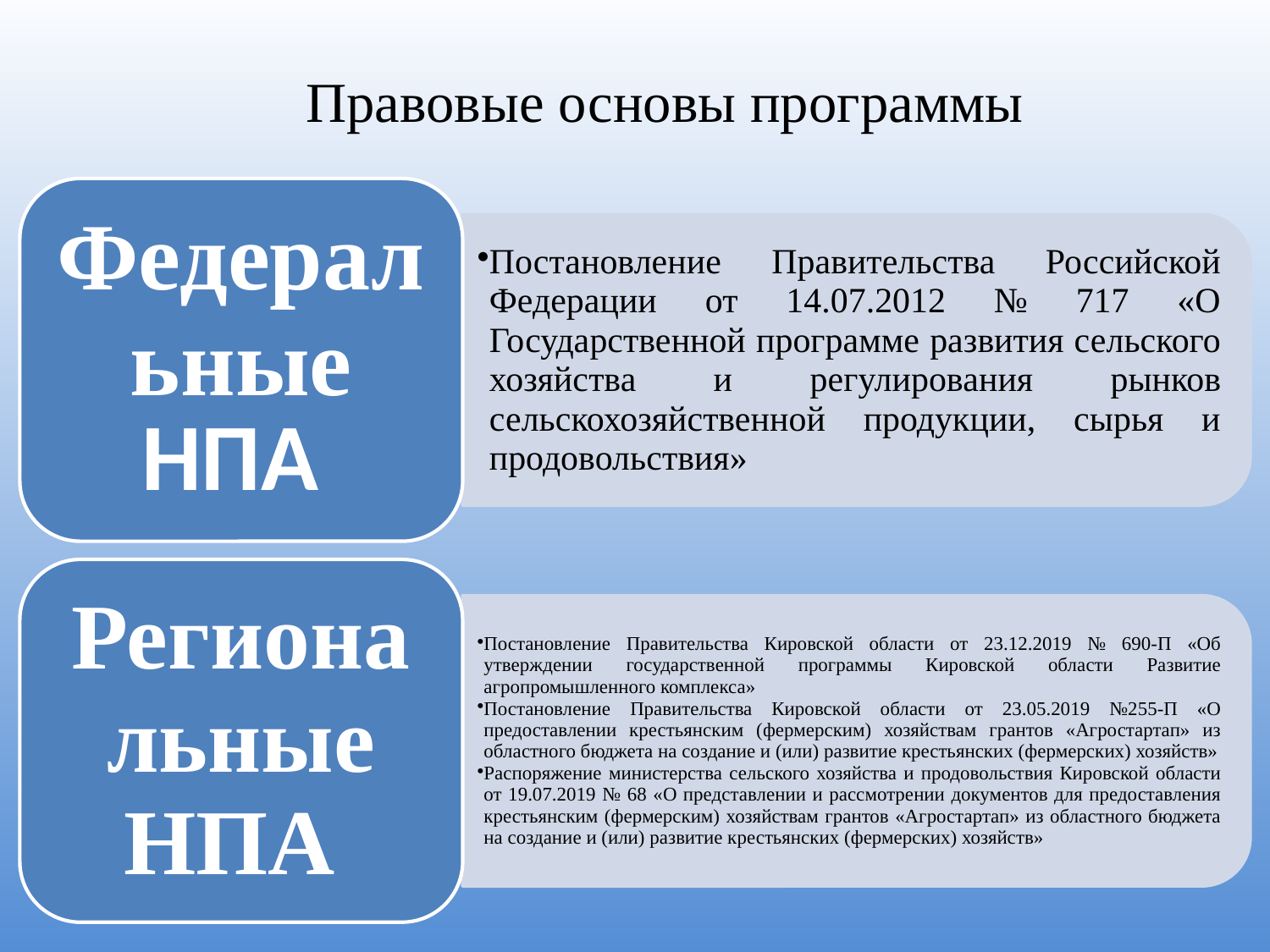

Правовые основы программы
Федеральные НПА
Постановление Правительства Российской Федерации от 14.07.2012 № 717 «О Государственной программе развития сельского хозяйства и регулирования рынков сельскохозяйственной продукции, сырья и продовольствия»
Региональные НПА
Постановление Правительства Кировской области от 23.12.2019 № 690-П «Об утверждении государственной программы Кировской области Развитие агропромышленного комплекса»
Постановление Правительства Кировской области от 23.05.2019 №255-П «О предоставлении крестьянским (фермерским) хозяйствам грантов «Агростартап» из областного бюджета на создание и (или) развитие крестьянских (фермерских) хозяйств»
Распоряжение министерства сельского хозяйства и продовольствия Кировской области от 19.07.2019 № 68 «О представлении и рассмотрении документов для предоставления крестьянским (фермерским) хозяйствам грантов «Агростартап» из областного бюджета на создание и (или) развитие крестьянских (фермерских) хозяйств»